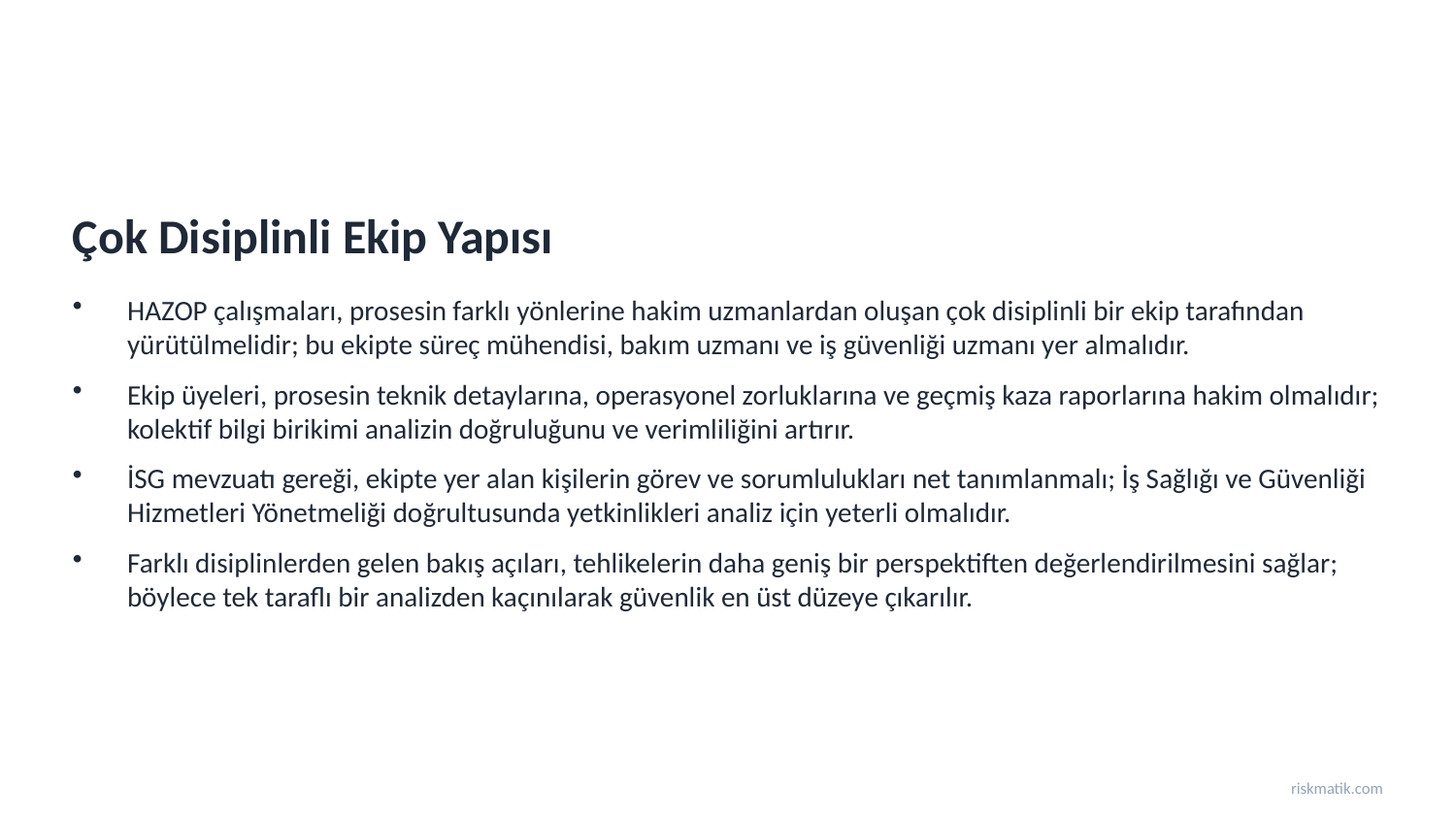

Çok Disiplinli Ekip Yapısı
HAZOP çalışmaları, prosesin farklı yönlerine hakim uzmanlardan oluşan çok disiplinli bir ekip tarafından yürütülmelidir; bu ekipte süreç mühendisi, bakım uzmanı ve iş güvenliği uzmanı yer almalıdır.
Ekip üyeleri, prosesin teknik detaylarına, operasyonel zorluklarına ve geçmiş kaza raporlarına hakim olmalıdır; kolektif bilgi birikimi analizin doğruluğunu ve verimliliğini artırır.
İSG mevzuatı gereği, ekipte yer alan kişilerin görev ve sorumlulukları net tanımlanmalı; İş Sağlığı ve Güvenliği Hizmetleri Yönetmeliği doğrultusunda yetkinlikleri analiz için yeterli olmalıdır.
Farklı disiplinlerden gelen bakış açıları, tehlikelerin daha geniş bir perspektiften değerlendirilmesini sağlar; böylece tek taraflı bir analizden kaçınılarak güvenlik en üst düzeye çıkarılır.
riskmatik.com